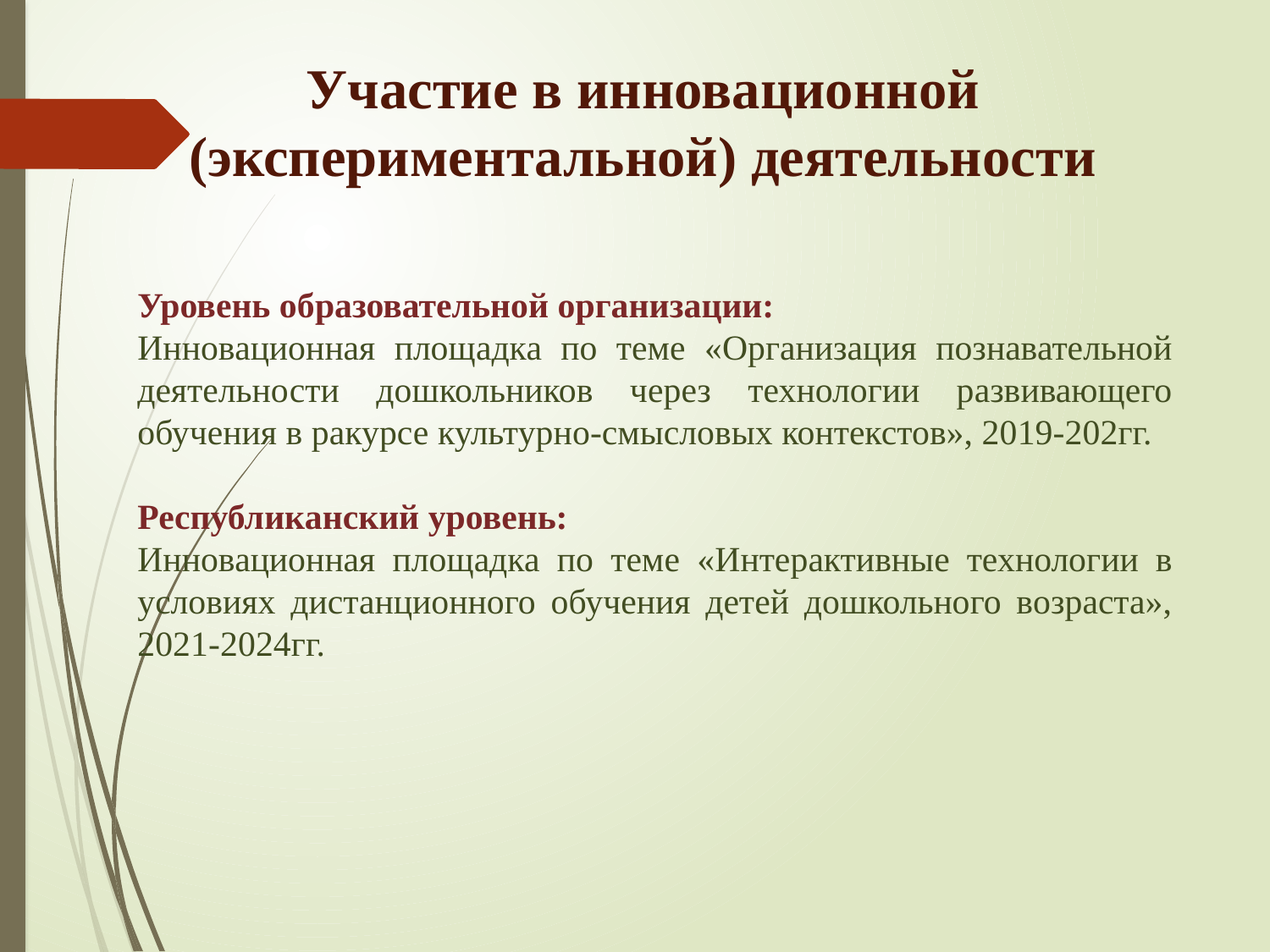

# Участие в инновационной (экспериментальной) деятельности
Уровень образовательной организации:
Инновационная площадка по теме «Организация познавательной деятельности дошкольников через технологии развивающего обучения в ракурсе культурно-смысловых контекстов», 2019-202гг.

Республиканский уровень:
Инновационная площадка по теме «Интерактивные технологии в условиях дистанционного обучения детей дошкольного возраста», 2021-2024гг.